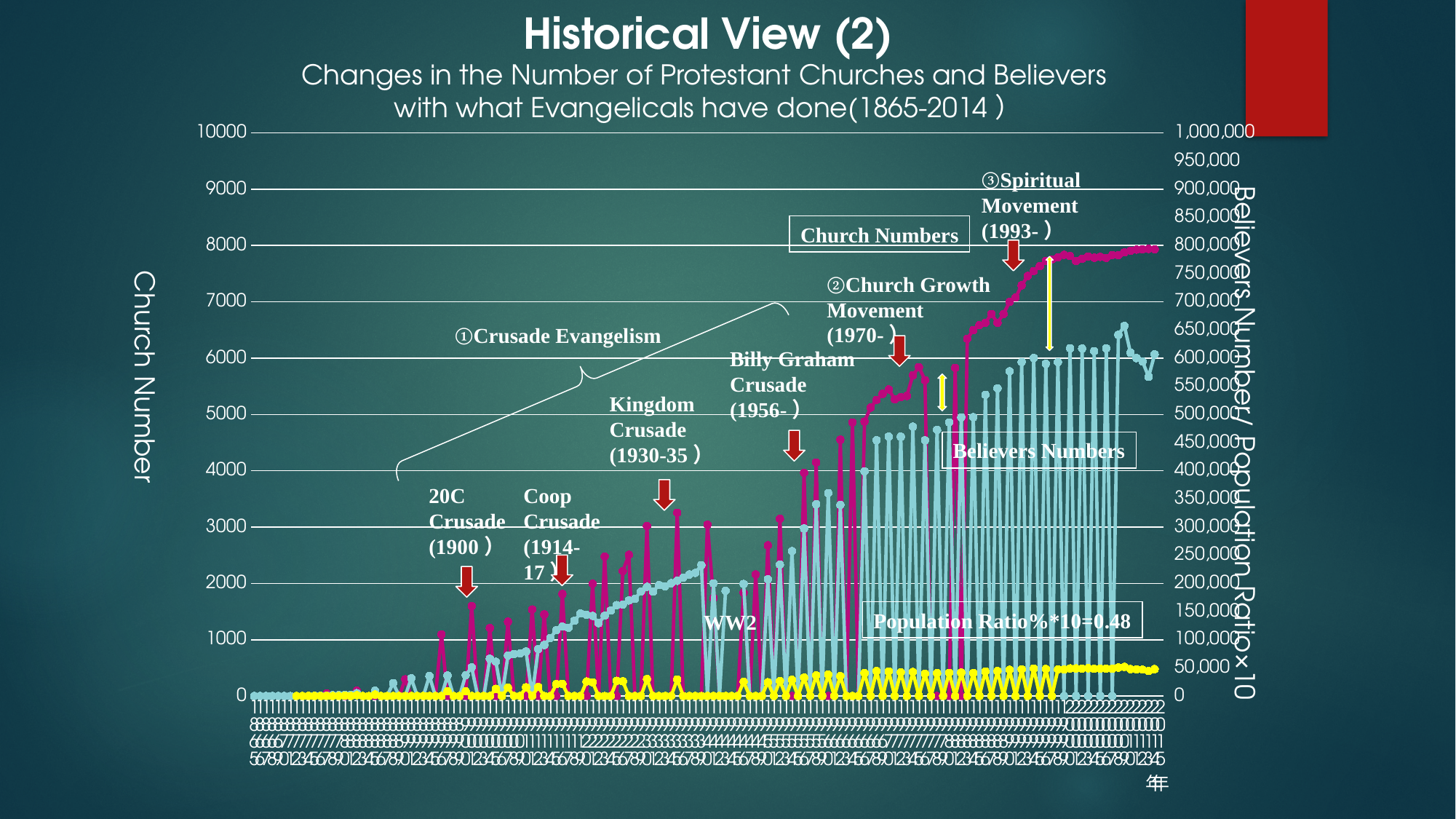

Historical View (2)
Changes in the Number of Protestant Churches and Believers
with what Evangelicals have done(1865-2014）

[unsupported chart]

③Spiritual
Movement
(1993-）

Believers Number/ Population Ratio×10
Church Numbers

Church Number
②Church Growth Movement
(1970-）
①Crusade Evangelism
Billy Graham
Crusade
(1956-）

Kingdom Crusade
(1930-35）
Believers Numbers

20C Crusade
(1900）
Coop
Crusade
(1914-17）

Population Ratio%*10=0.48
WW2